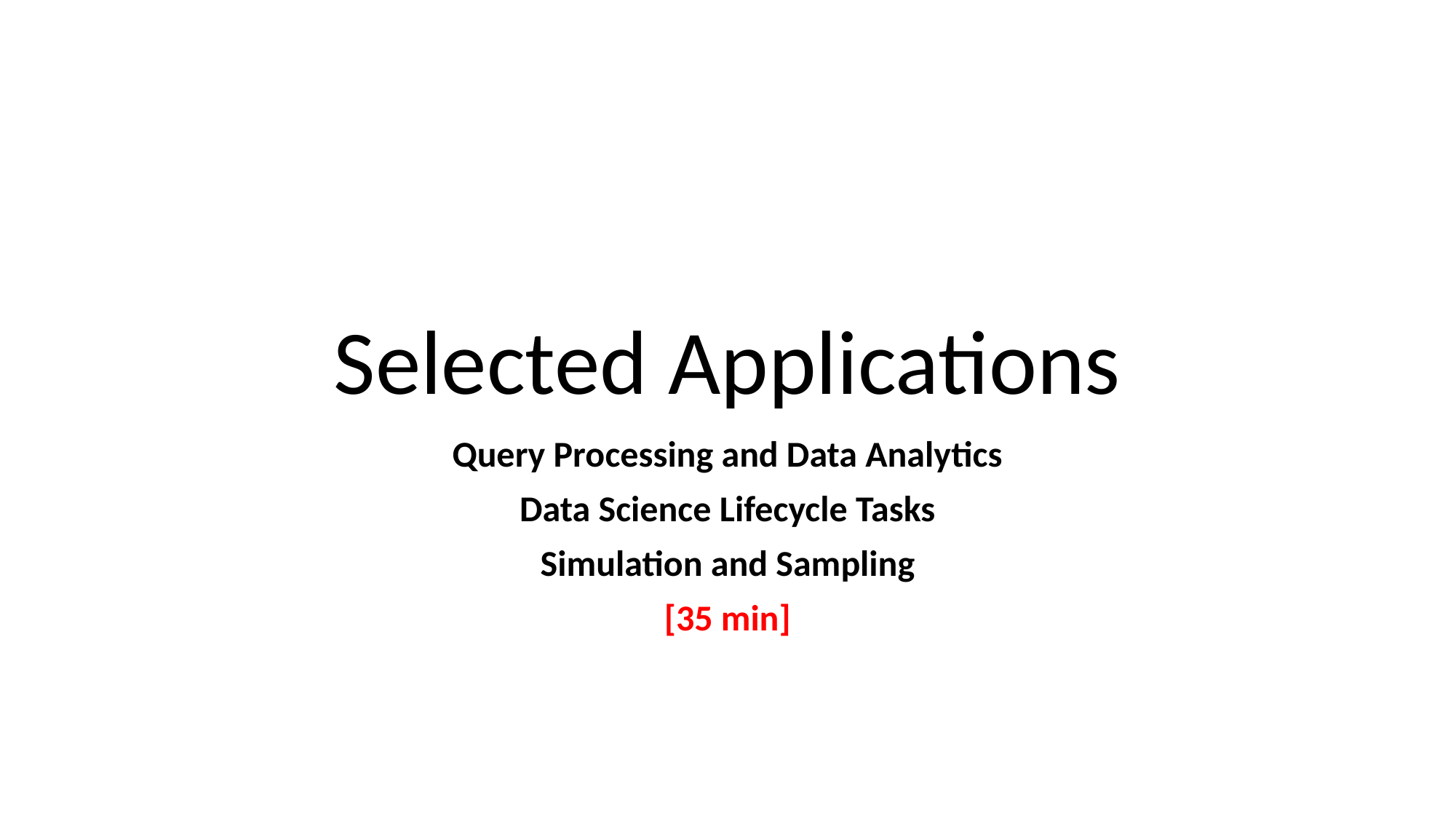

# Selected Applications
Query Processing and Data Analytics
Data Science Lifecycle Tasks
Simulation and Sampling
[35 min]